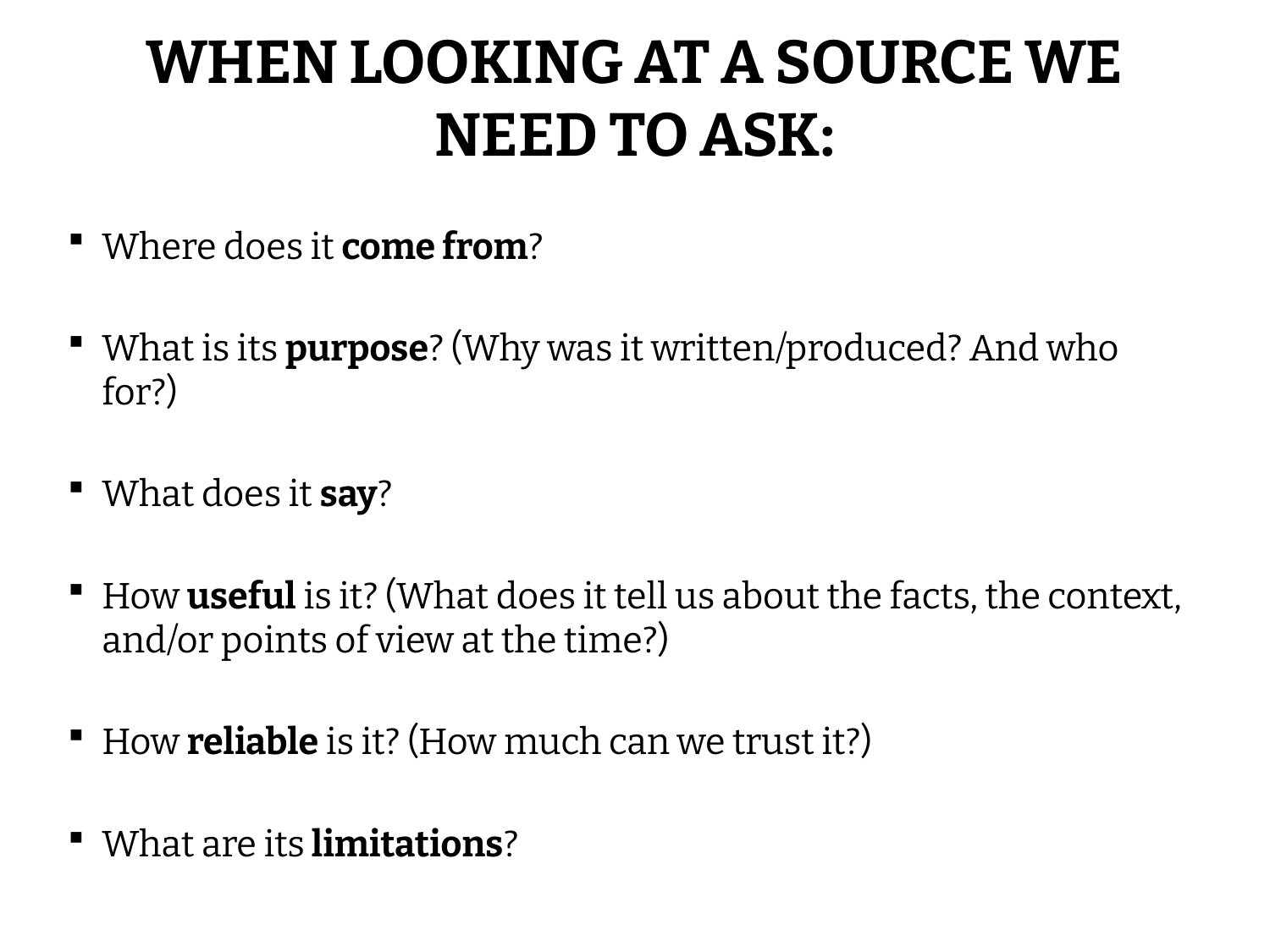

# WHEN LOOKING AT A SOURCE WE NEED TO ASK:
Where does it come from?

What is its purpose? (Why was it written/produced? And who for?)

What does it say?

How useful is it? (What does it tell us about the facts, the context, and/or points of view at the time?)

How reliable is it? (How much can we trust it?)

What are its limitations?